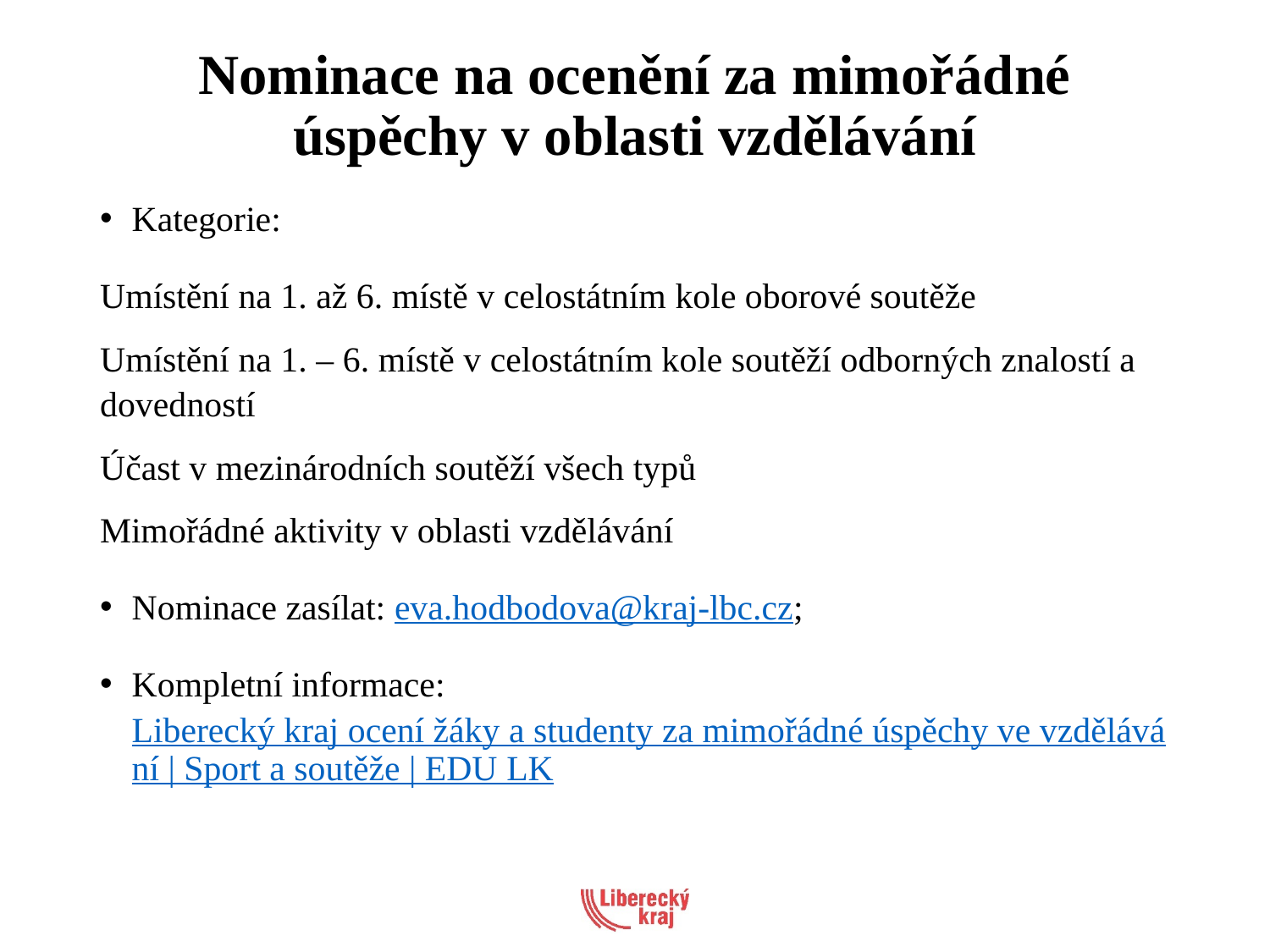

# Nominace na ocenění za mimořádné úspěchy v oblasti vzdělávání
Kategorie:
Umístění na 1. až 6. místě v celostátním kole oborové soutěže
Umístění na 1. – 6. místě v celostátním kole soutěží odborných znalostí a dovedností
Účast v mezinárodních soutěží všech typů
Mimořádné aktivity v oblasti vzdělávání
Nominace zasílat: eva.hodbodova@kraj-lbc.cz;
Kompletní informace: Liberecký kraj ocení žáky a studenty za mimořádné úspěchy ve vzdělávání | Sport a soutěže | EDU LK